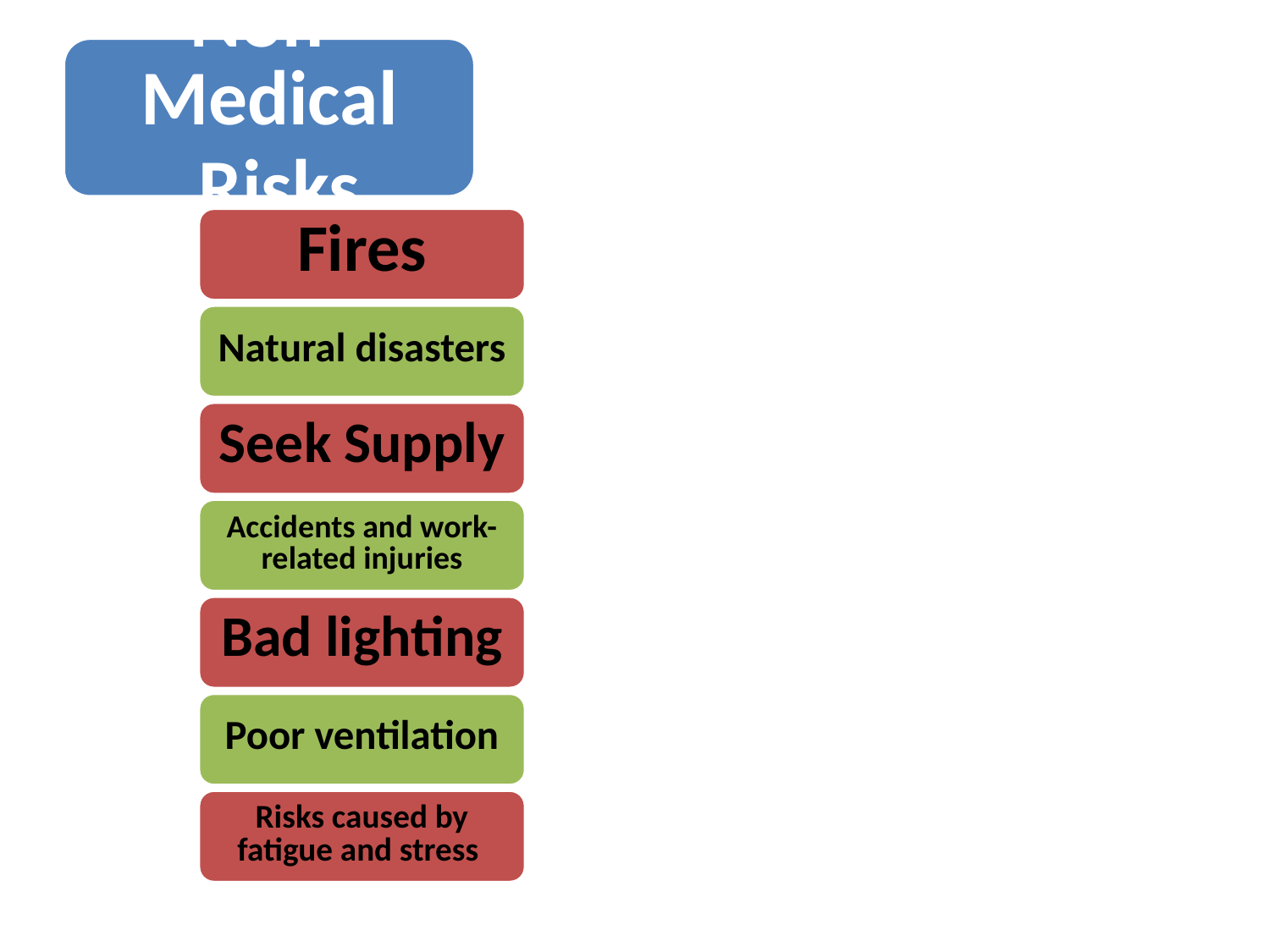

Non-Medical Risks
Fires
Natural disasters
Seek Supply
Accidents and work-related injuries
Bad lighting
Poor ventilation
Risks caused by fatigue and stress